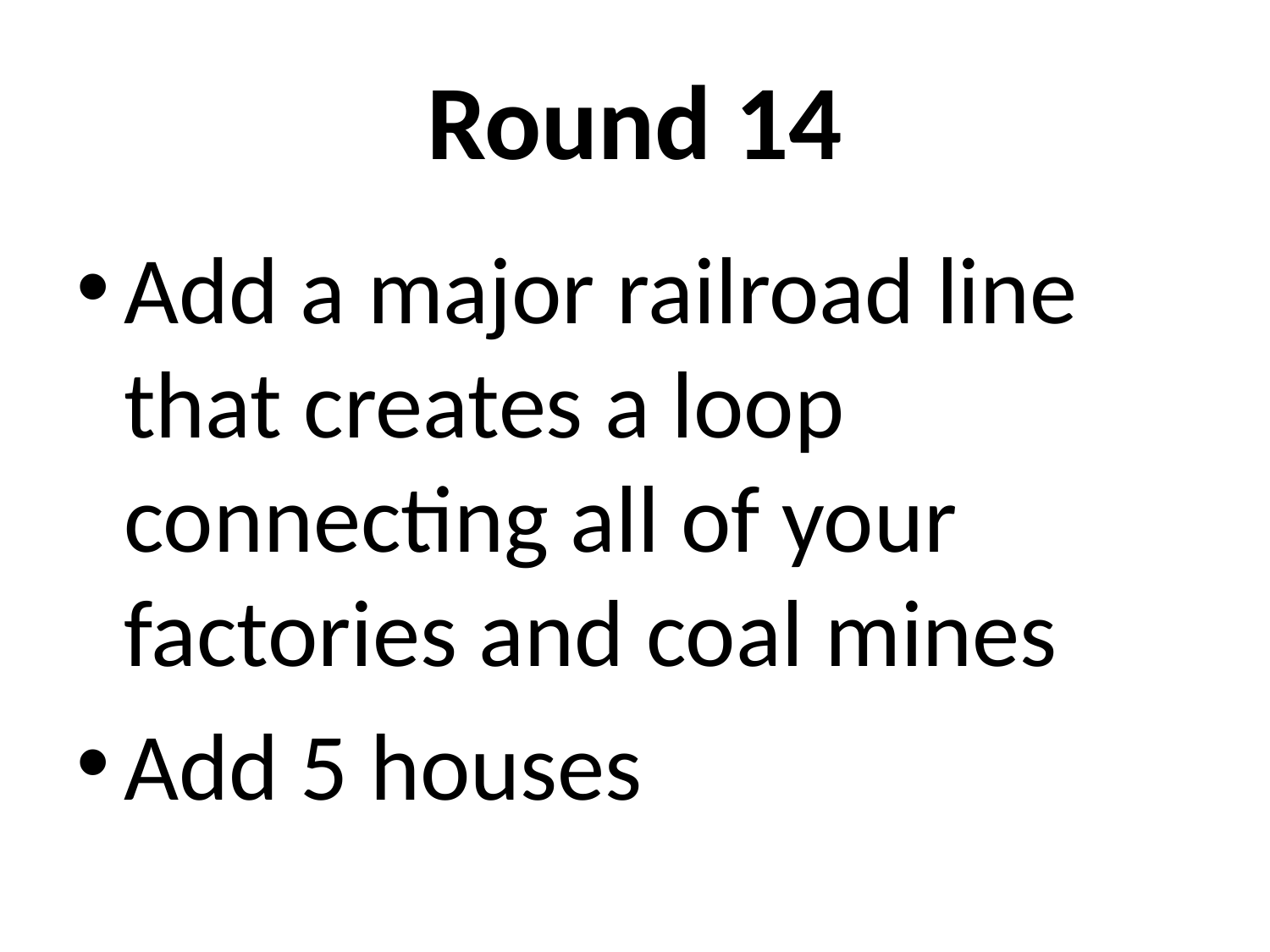

# Round 14
Add a major railroad line that creates a loop connecting all of your factories and coal mines
Add 5 houses